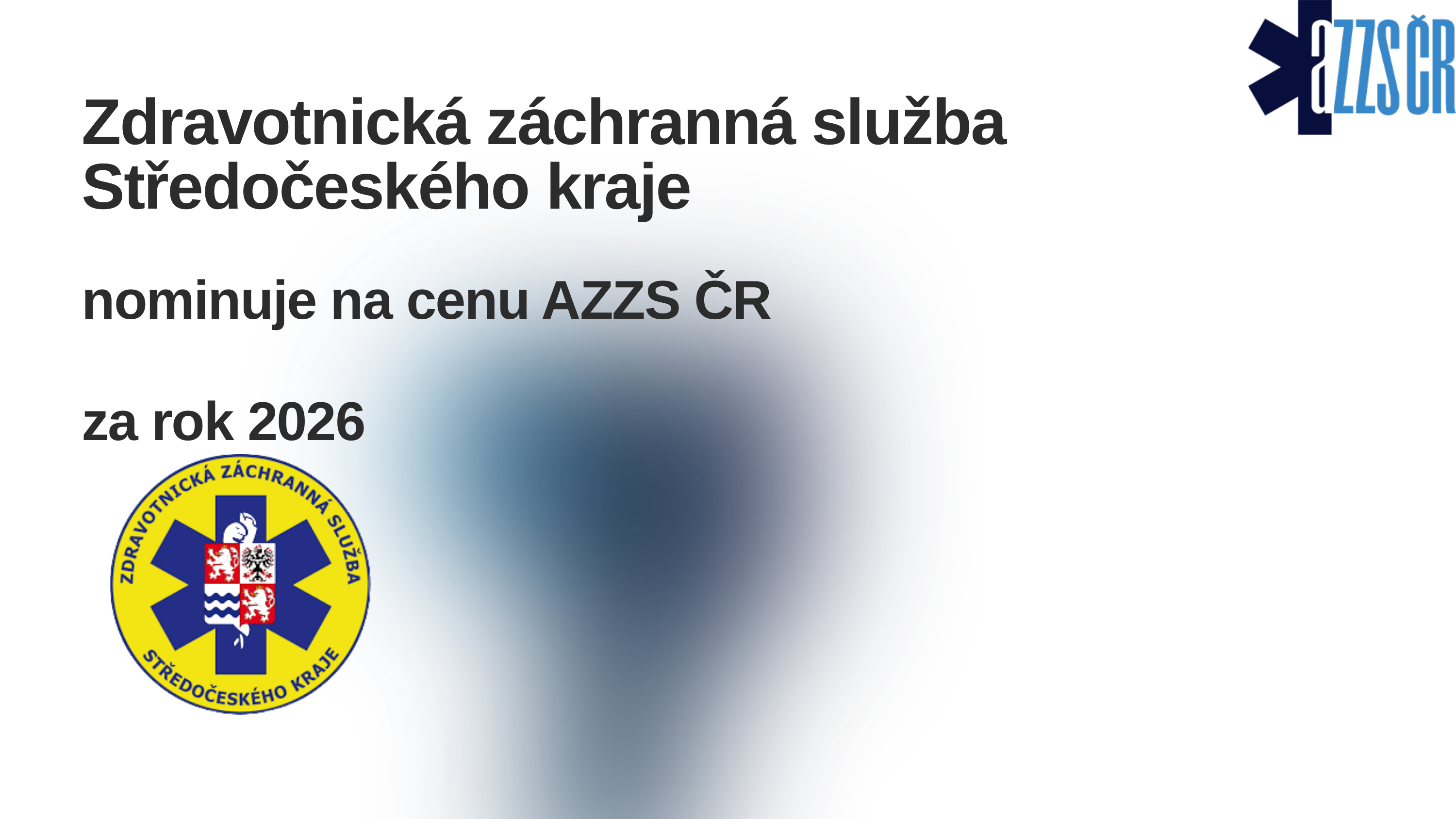

Zdravotnická záchranná služba Středočeského kraje

nominuje na cenu AZZS ČR
za rok 2026